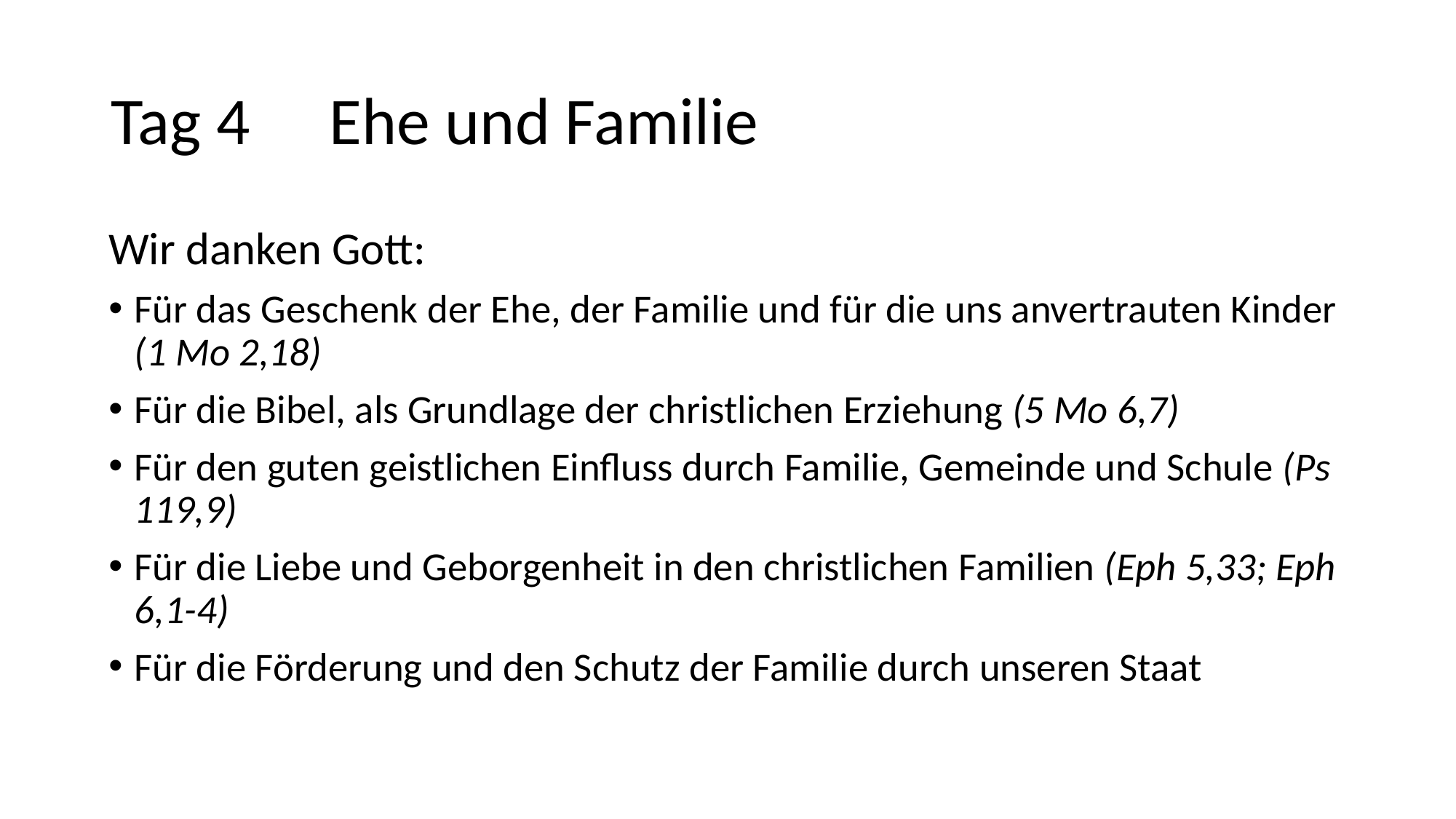

# Tag 4	Ehe und Familie
Wir danken Gott:
Für das Geschenk der Ehe, der Familie und für die uns anvertrauten Kinder (1 Mo 2,18)
Für die Bibel, als Grundlage der christlichen Erziehung (5 Mo 6,7)
Für den guten geistlichen Einfluss durch Familie, Gemeinde und Schule (Ps 119,9)
Für die Liebe und Geborgenheit in den christlichen Familien (Eph 5,33; Eph 6,1-4)
Für die Förderung und den Schutz der Familie durch unseren Staat